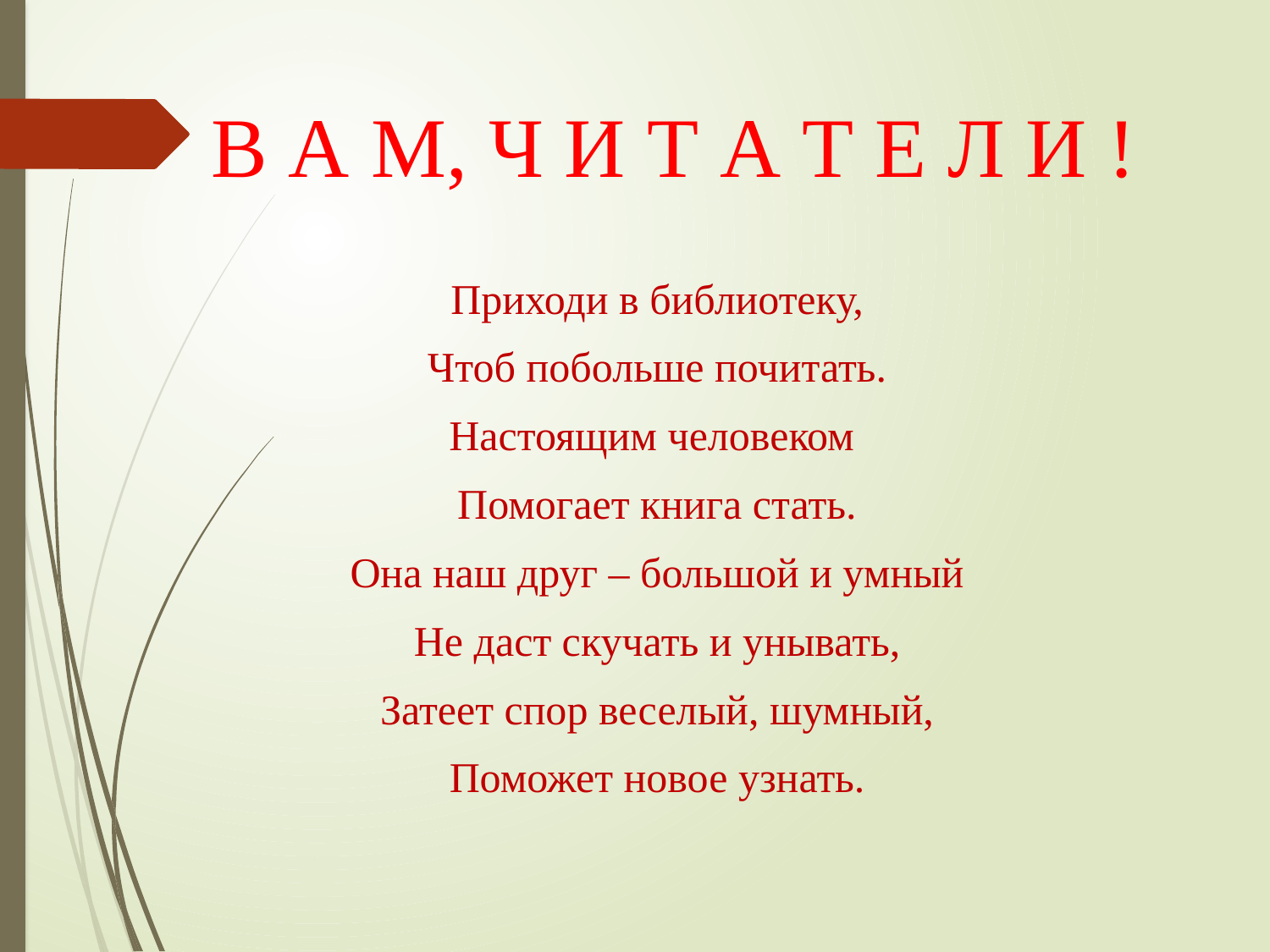

# В А М, Ч И Т А Т Е Л И !

Приходи в библиотеку,
 Чтоб побольше почитать.
Настоящим человеком
Помогает книга стать.
 Она наш друг – большой и умный
Не даст скучать и унывать,
 Затеет спор веселый, шумный,
Поможет новое узнать.